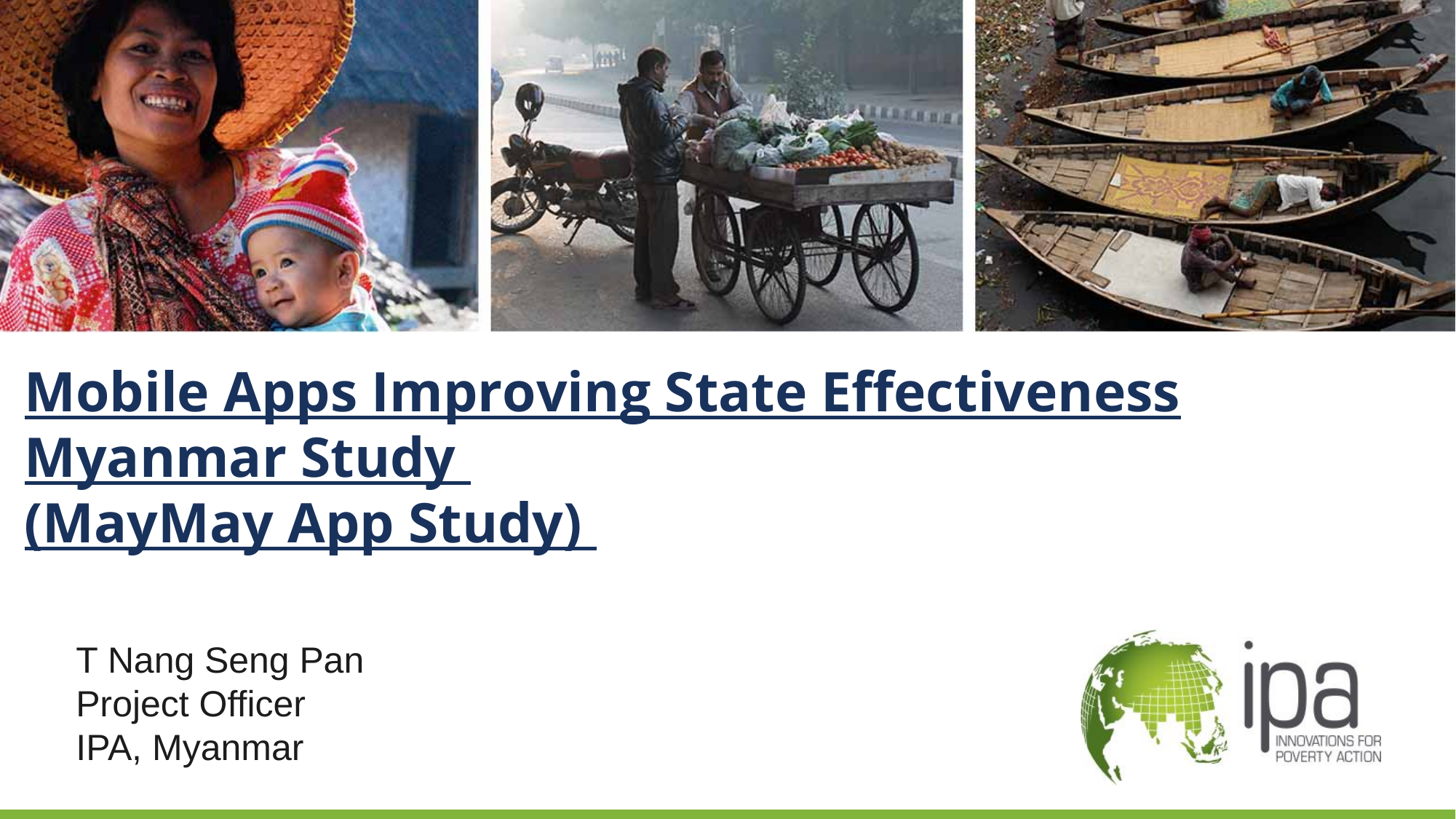

# Mobile Apps Improving State Effectiveness Myanmar Study (MayMay App Study)
T Nang Seng Pan
Project Officer
IPA, Myanmar